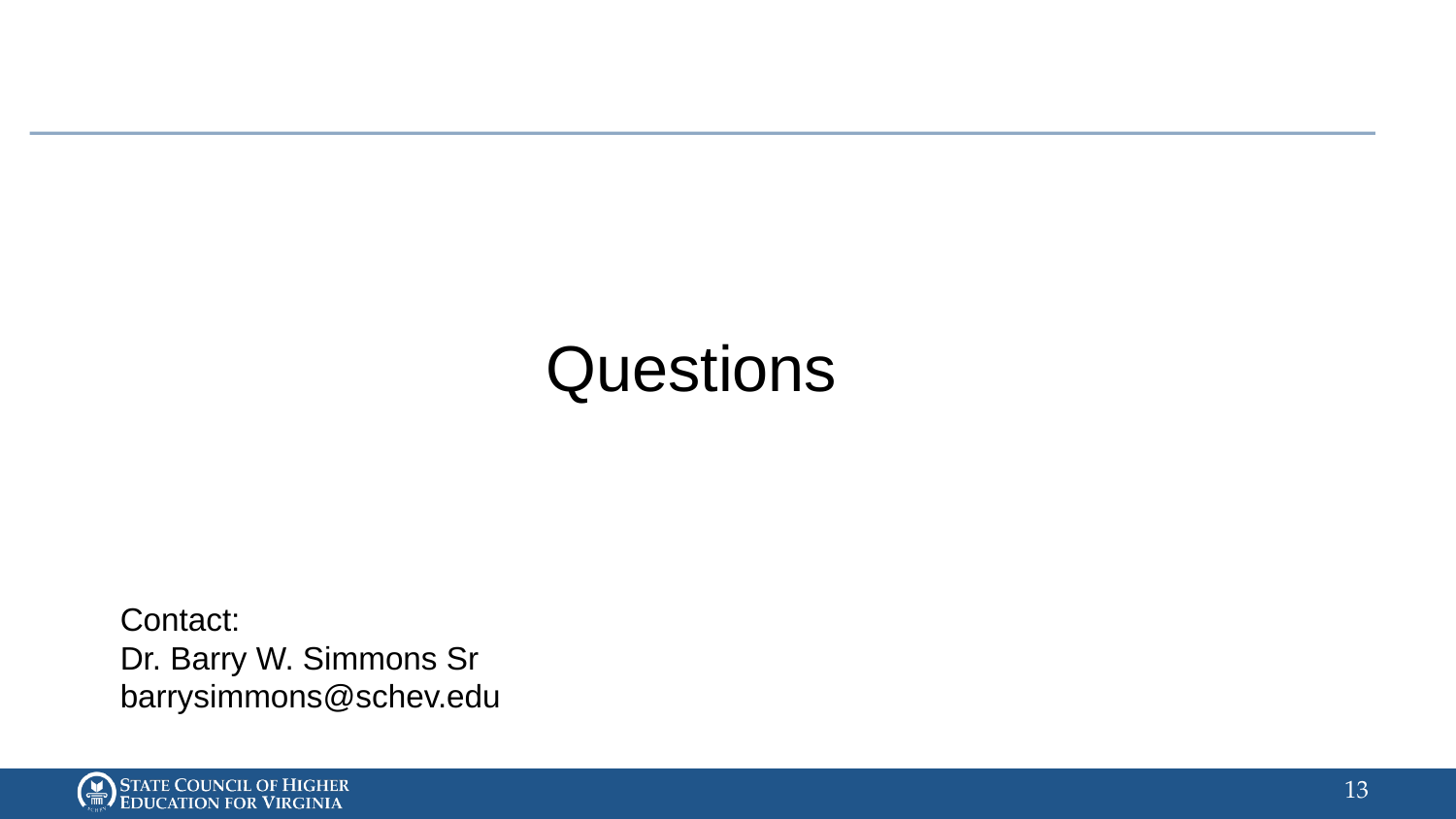

#

Questions

Contact:
Dr. Barry W. Simmons Sr
barrysimmons@schev.edu

13